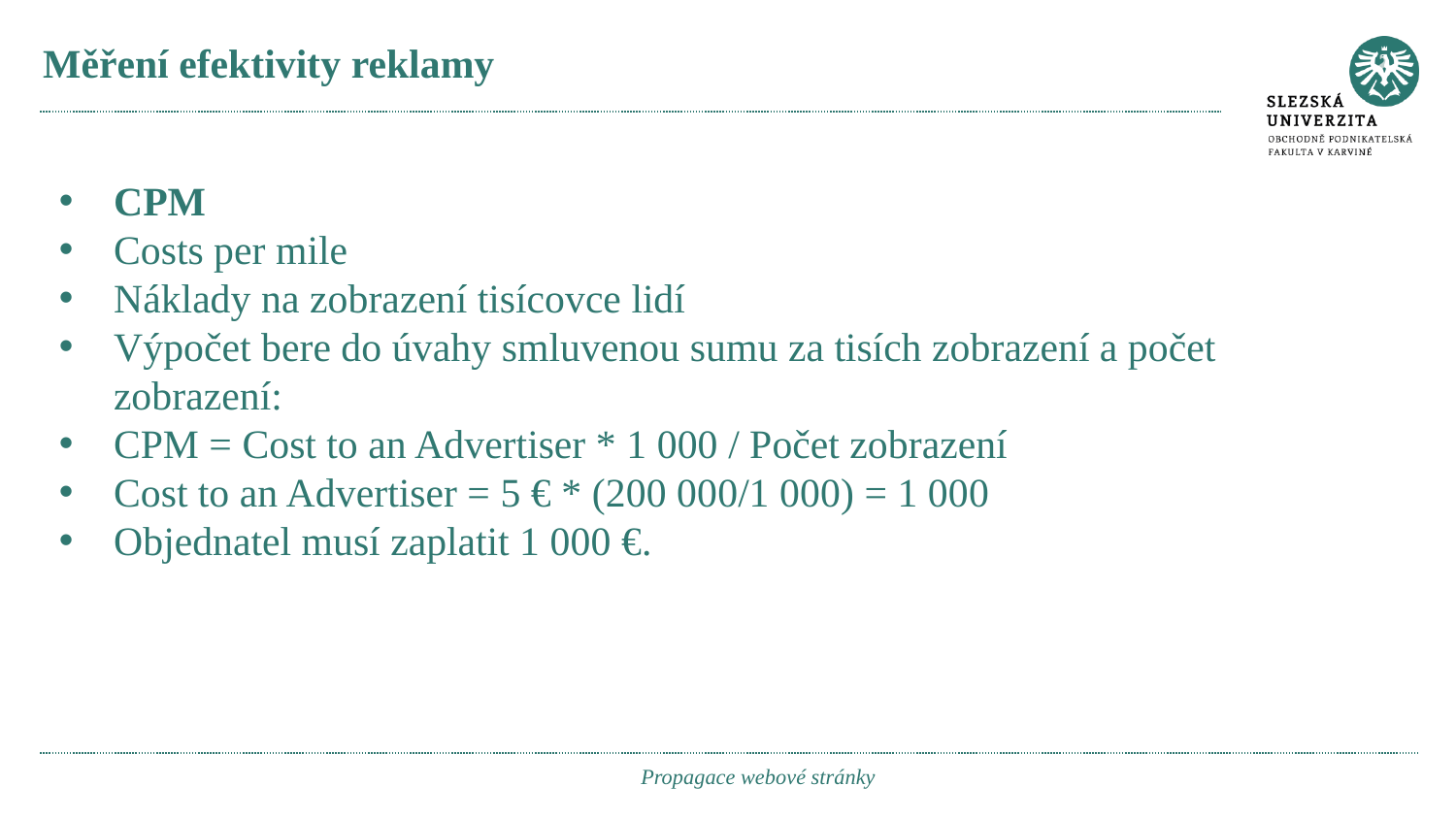

# Měření efektivity reklamy
CPM
Costs per mile
Náklady na zobrazení tisícovce lidí
Výpočet bere do úvahy smluvenou sumu za tisích zobrazení a počet zobrazení:
CPM = Cost to an Advertiser * 1 000 / Počet zobrazení
Cost to an Advertiser = 5 € * (200 000/1 000) = 1 000
Objednatel musí zaplatit 1 000 €.

Propagace webové stránky